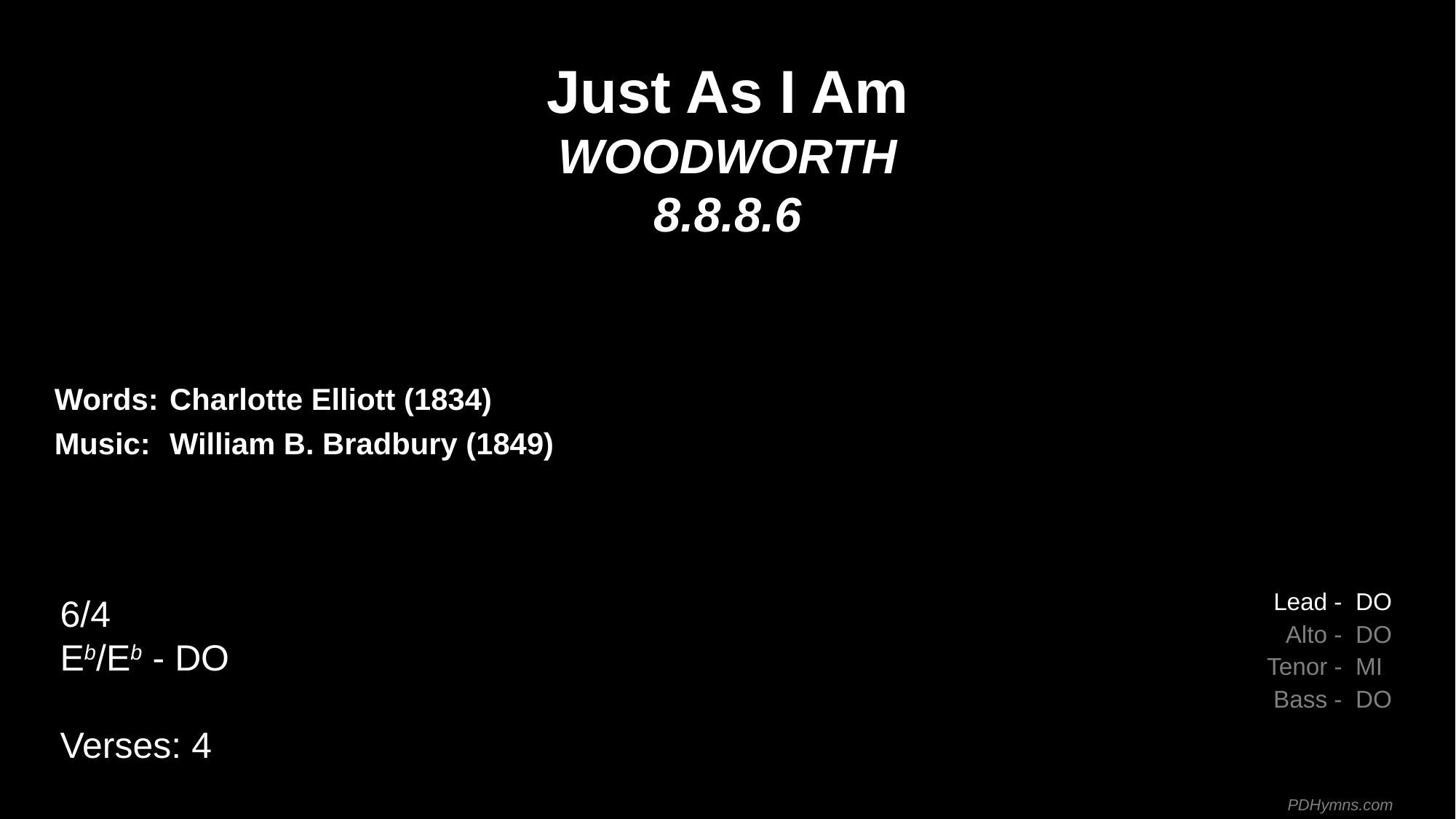

Just As I Am
WOODWORTH
8.8.8.6

| Words: | Charlotte Elliott (1834) |
| --- | --- |
| Music: | William B. Bradbury (1849) |
|  |  |
|  |  |
6/4
Eb/Eb - DO

Verses: 4
| Lead - | DO |
| --- | --- |
| Alto - | DO |
| Tenor - | MI |
| Bass - | DO |
PDHymns.com